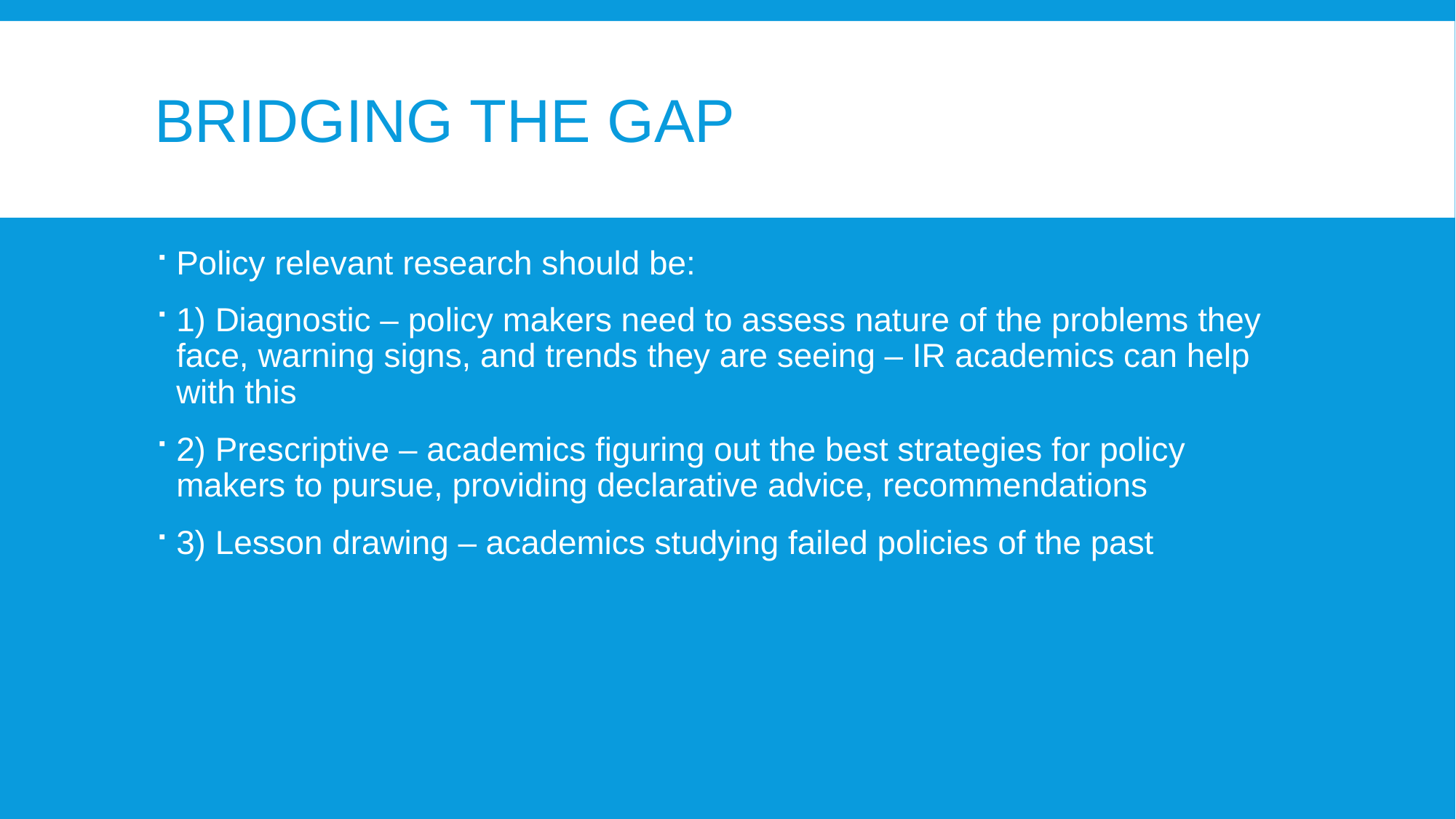

# Bridging the Gap
Policy relevant research should be:
1) Diagnostic – policy makers need to assess nature of the problems they face, warning signs, and trends they are seeing – IR academics can help with this
2) Prescriptive – academics figuring out the best strategies for policy makers to pursue, providing declarative advice, recommendations
3) Lesson drawing – academics studying failed policies of the past